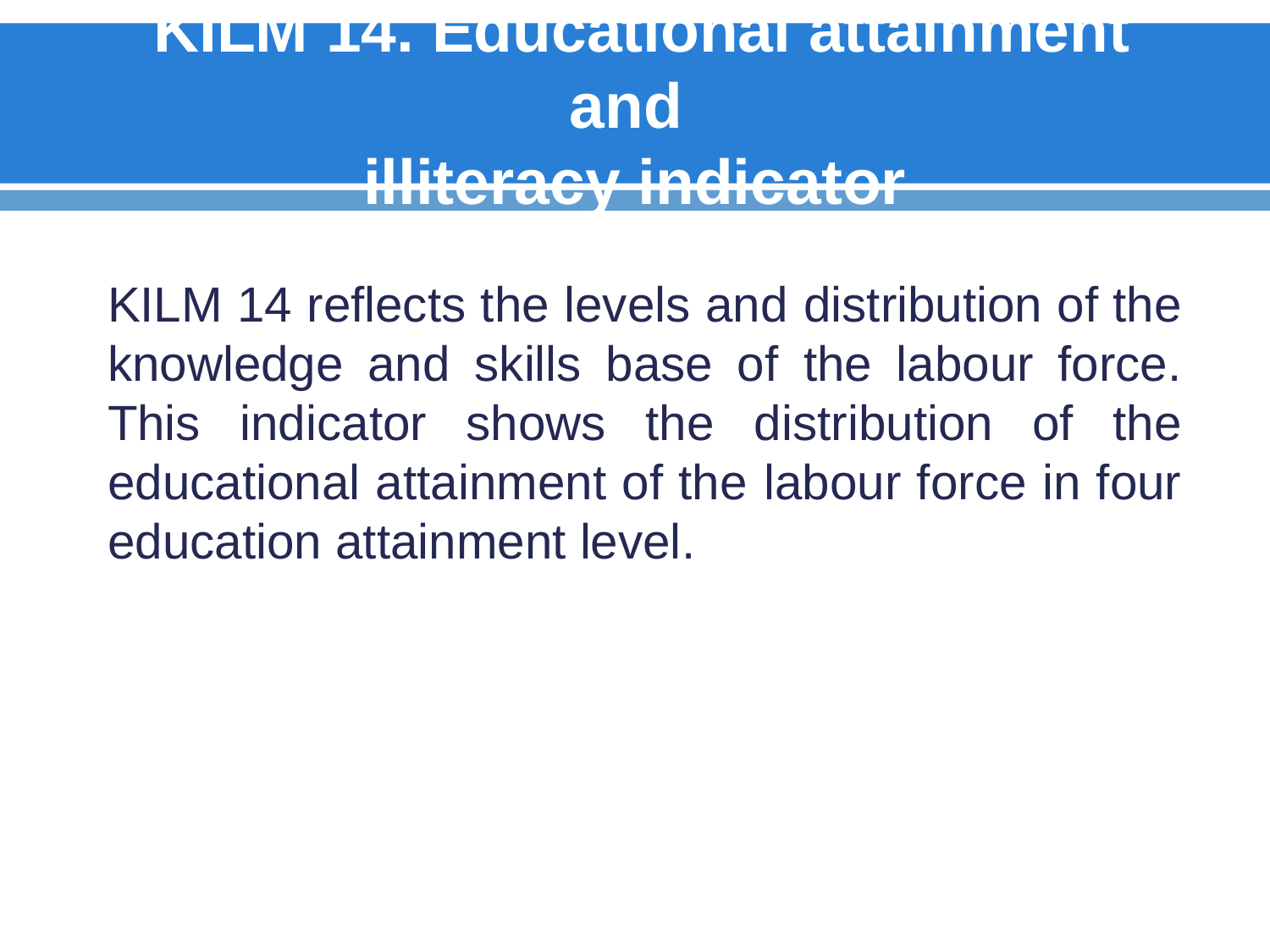

# KILM 14. Educational attainment and illiteracy indicator
KILM 14 reflects the levels and distribution of the knowledge and skills base of the labour force. This indicator shows the distribution of the educational attainment of the labour force in four education attainment level.